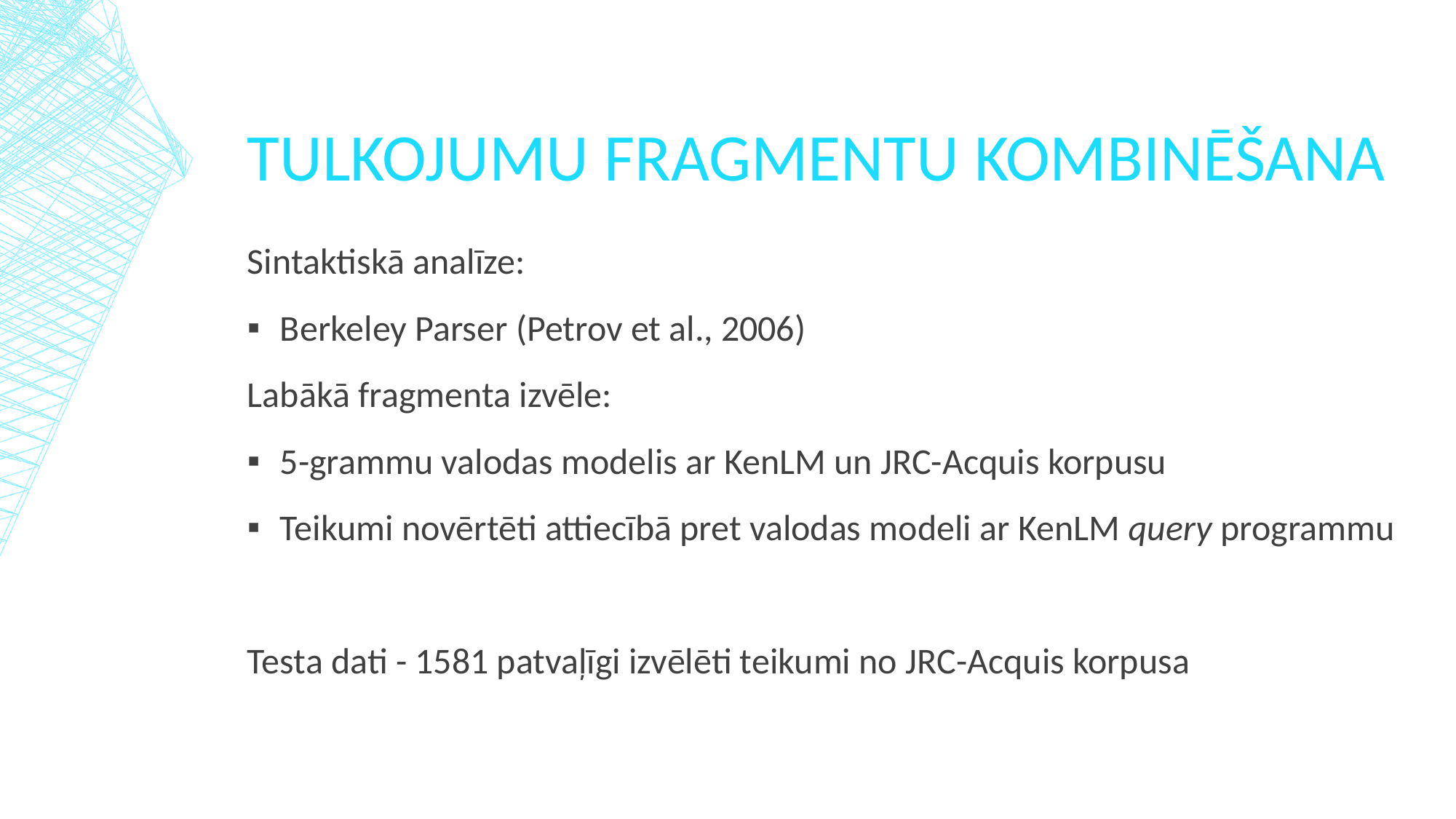

# Tulkojumu fragmentu kombinēšana
Sintaktiskā analīze:
Berkeley Parser (Petrov et al., 2006)
Labākā fragmenta izvēle:
5-grammu valodas modelis ar KenLM un JRC-Acquis korpusu
Teikumi novērtēti attiecībā pret valodas modeli ar KenLM query programmu

Testa dati - 1581 patvaļīgi izvēlēti teikumi no JRC-Acquis korpusa